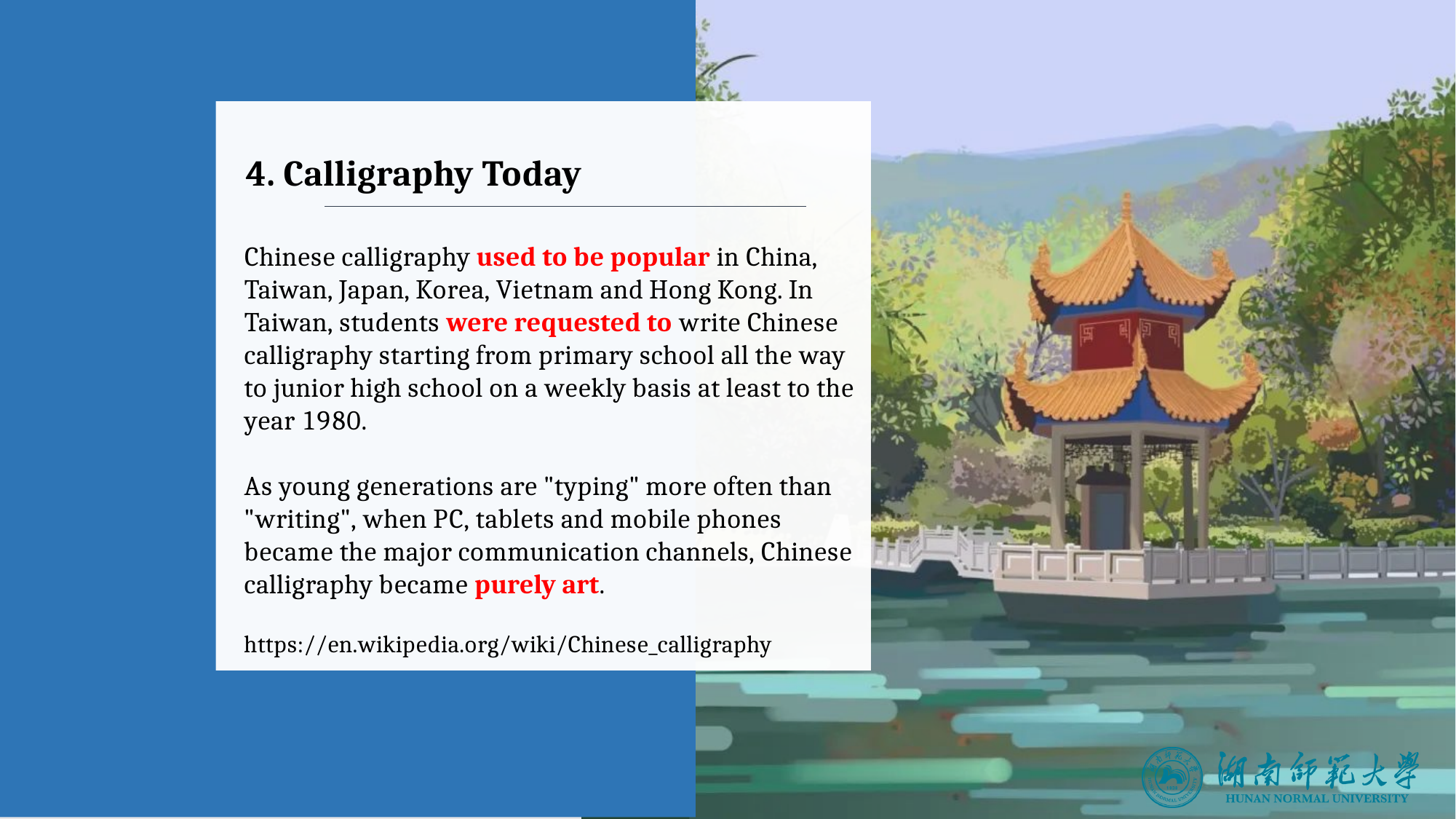

4. Calligraphy Today
Chinese calligraphy used to be popular in China, Taiwan, Japan, Korea, Vietnam and Hong Kong. In Taiwan, students were requested to write Chinese calligraphy starting from primary school all the way to junior high school on a weekly basis at least to the year 1980.

As young generations are "typing" more often than "writing", when PC, tablets and mobile phones became the major communication channels, Chinese calligraphy became purely art.

https://en.wikipedia.org/wiki/Chinese_calligraphy